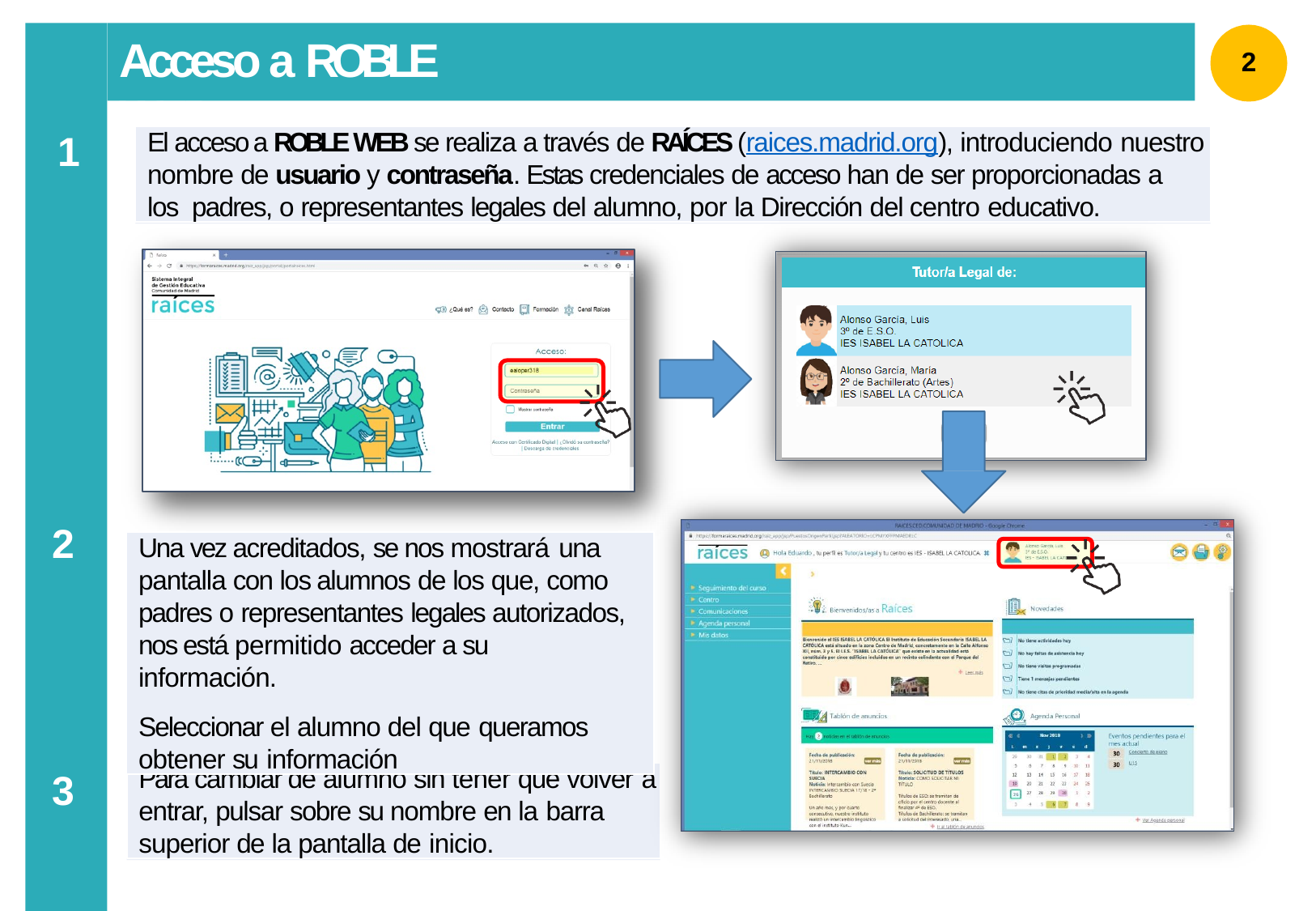

# Acceso a ROBLE WEB
2
1

El acceso a ROBLE WEB se realiza a través de RAÍCES (raices.madrid.org), introduciendo nuestro
nombre de usuario y contraseña. Estas credenciales de acceso han de ser proporcionadas a los  padres, o representantes legales del alumno, por la Dirección del centro educativo.

2

Una vez acreditados, se nos mostrará una
pantalla con los alumnos de los que, como  padres o representantes legales autorizados,  nos está permitido acceder a su información.
Seleccionar el alumno del que queramos
obtener su información

3

Para cambiar de alumno sin tener que volver a
entrar, pulsar sobre su nombre en la barra
superior de la pantalla de inicio.